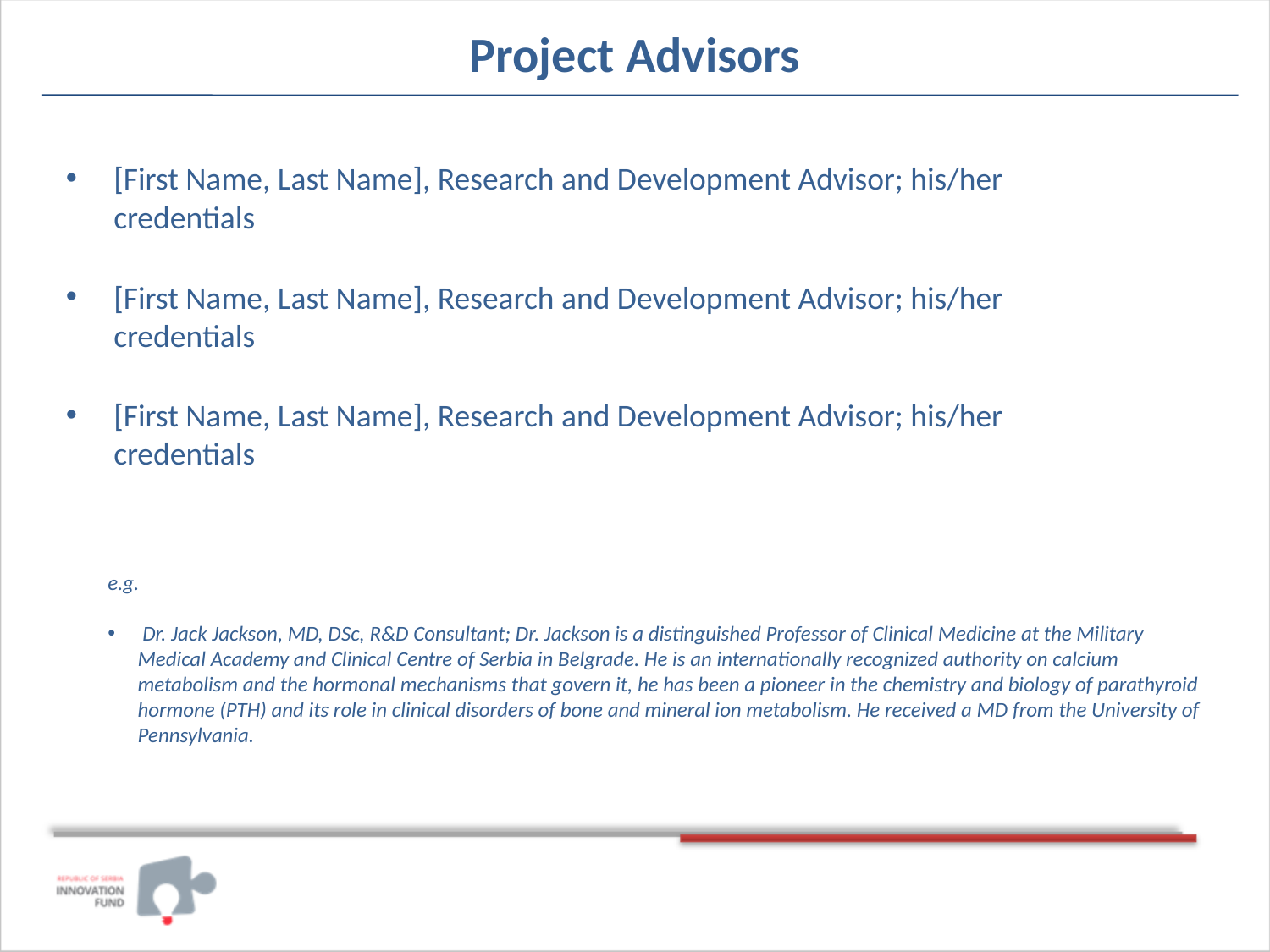

# Project Advisors
[First Name, Last Name], Research and Development Advisor; his/her credentials
[First Name, Last Name], Research and Development Advisor; his/her credentials
[First Name, Last Name], Research and Development Advisor; his/her credentials

e.g.

 Dr. Jack Jackson, MD, DSc, R&D Consultant; Dr. Jackson is a distinguished Professor of Clinical Medicine at the Military Medical Academy and Clinical Centre of Serbia in Belgrade. He is an internationally recognized authority on calcium metabolism and the hormonal mechanisms that govern it, he has been a pioneer in the chemistry and biology of parathyroid hormone (PTH) and its role in clinical disorders of bone and mineral ion metabolism. He received a MD from the University of Pennsylvania.